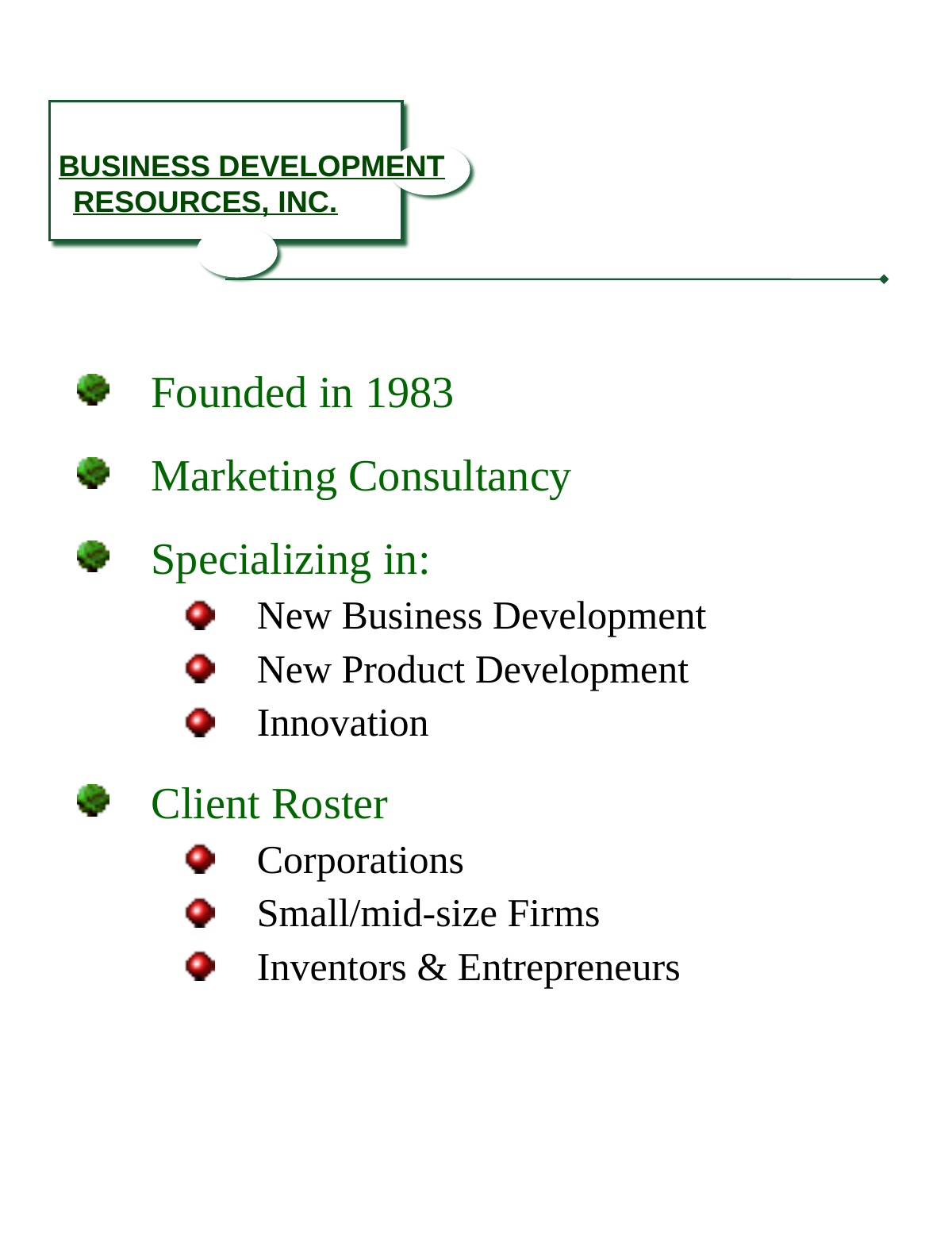

BUSINESS DEVELOPMENT RESOURCES, INC.
Founded in 1983
Marketing Consultancy
Specializing in:
New Business Development
New Product Development
Innovation
Client Roster
Corporations
Small/mid-size Firms
Inventors & Entrepreneurs